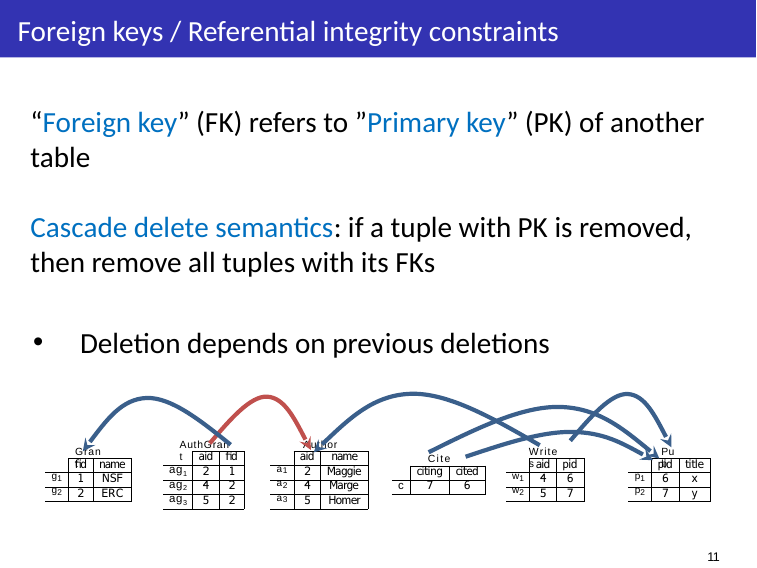

Foreign keys / Referential integrity constraints
“Foreign key” (FK) refers to ”Primary key” (PK) of another table

Cascade delete semantics: if a tuple with PK is removed, then remove all tuples with its FKs
Deletion depends on previous deletions

AuthGrant
Author
Grant
Writes
Pub
Cite
|  | aid | fid |
| --- | --- | --- |
| ag1 | 2 | 1 |
| ag2 | 4 | 2 |
| ag3 | 5 | 2 |
|  | aid | name |
| --- | --- | --- |
| a1 | 2 | Maggie |
| a2 | 4 | Marge |
| a3 | 5 | Homer |
|  | fid | name |
| --- | --- | --- |
| g1 | 1 | NSF |
| g2 | 2 | ERC |
|  | aid | pid |
| --- | --- | --- |
| w1 | 4 | 6 |
| w2 | 5 | 7 |
|  | pid | title |
| --- | --- | --- |
| p1 | 6 | x |
| p2 | 7 | y |
|  | citing | cited |
| --- | --- | --- |
| c | 7 | 6 |
11